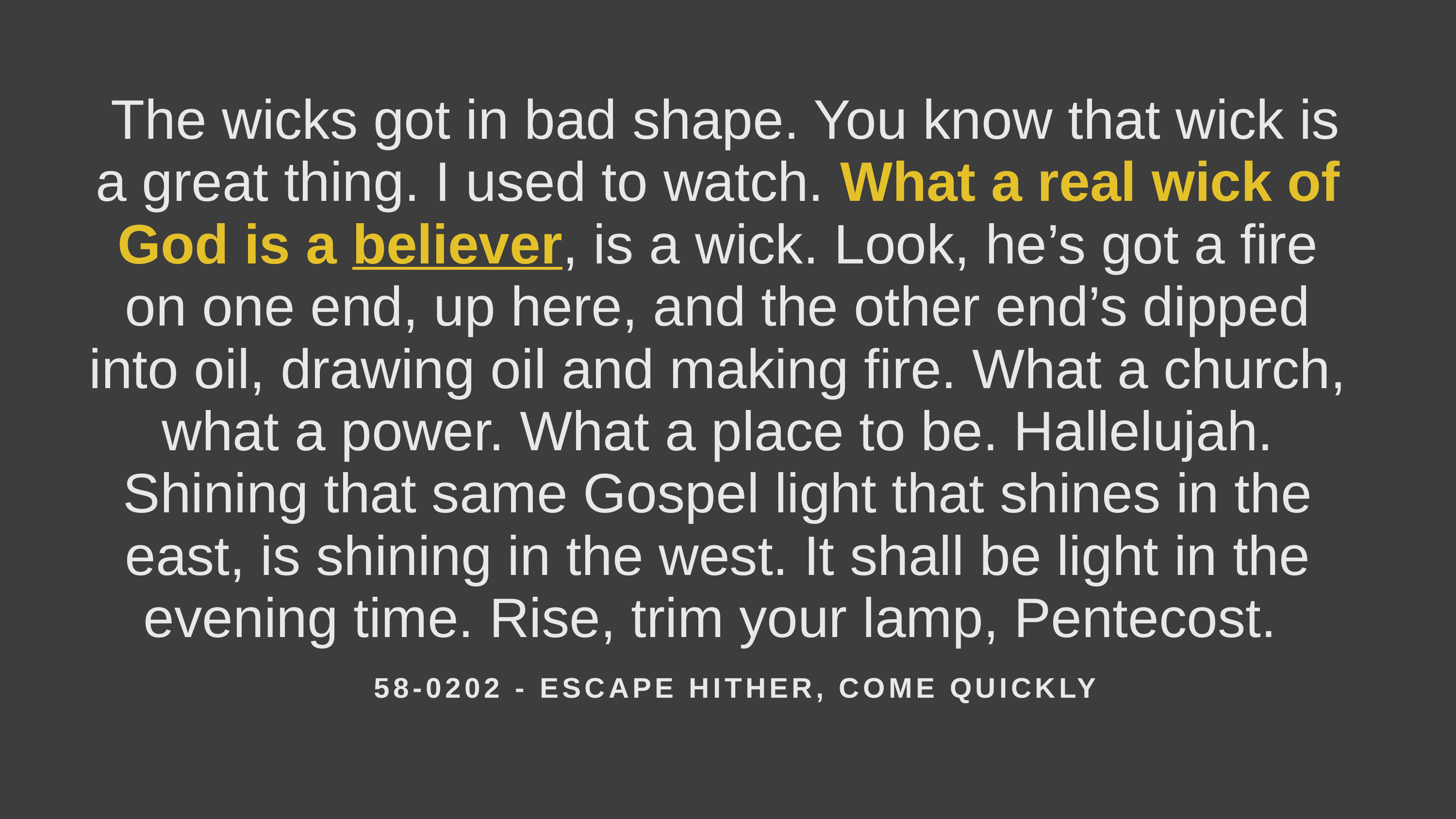

The wicks got in bad shape. You know that wick is a great thing. I used to watch. What a real wick of God is a believer, is a wick. Look, he’s got a fire on one end, up here, and the other end’s dipped into oil, drawing oil and making fire. What a church, what a power. What a place to be. Hallelujah. Shining that same Gospel light that shines in the east, is shining in the west. It shall be light in the evening time. Rise, trim your lamp, Pentecost.
   58-0202 - ESCAPE HITHER, COME QUICKLY